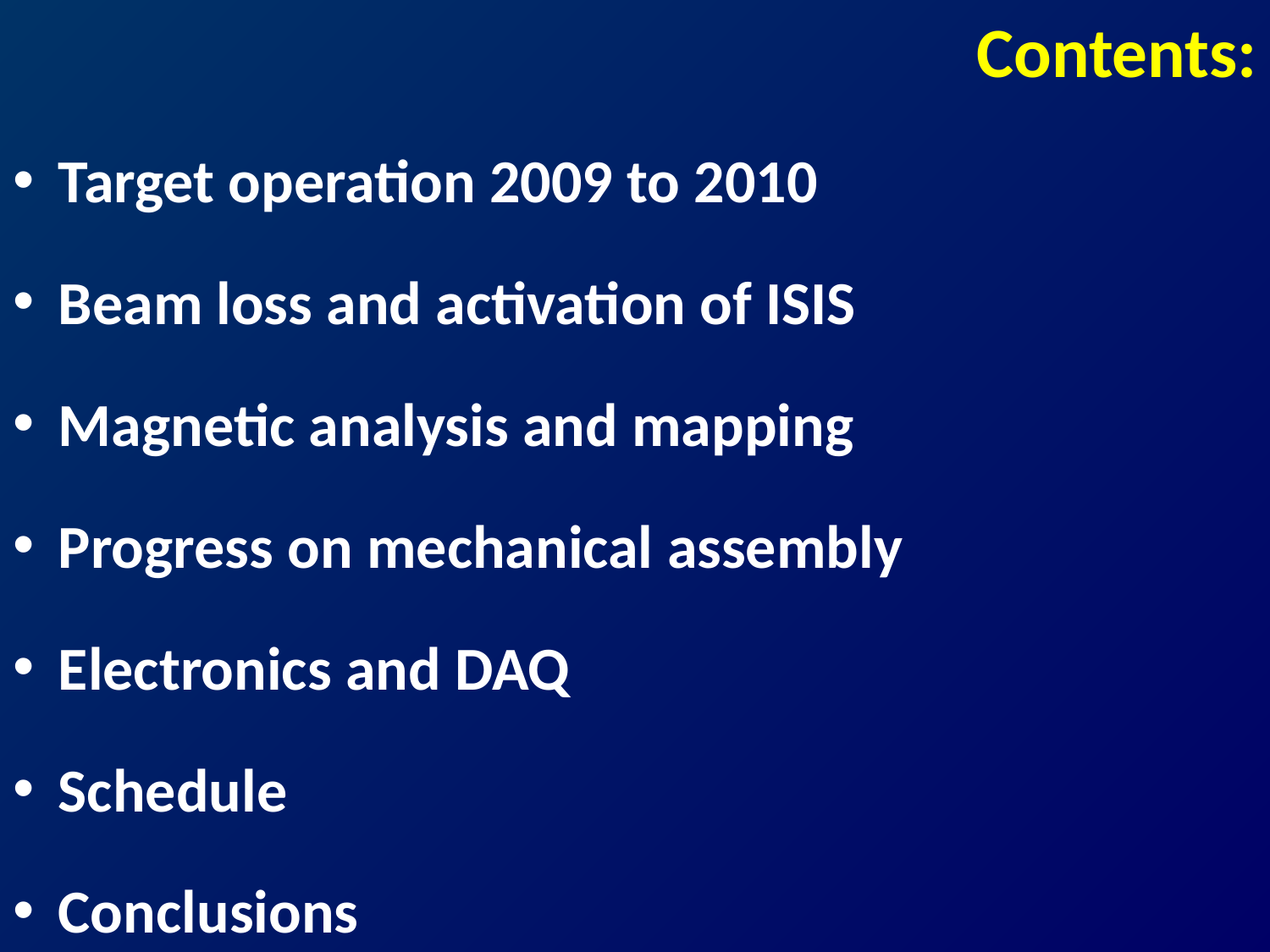

# Contents:
Target operation 2009 to 2010
Beam loss and activation of ISIS
Magnetic analysis and mapping
Progress on mechanical assembly
Electronics and DAQ
Schedule
Conclusions